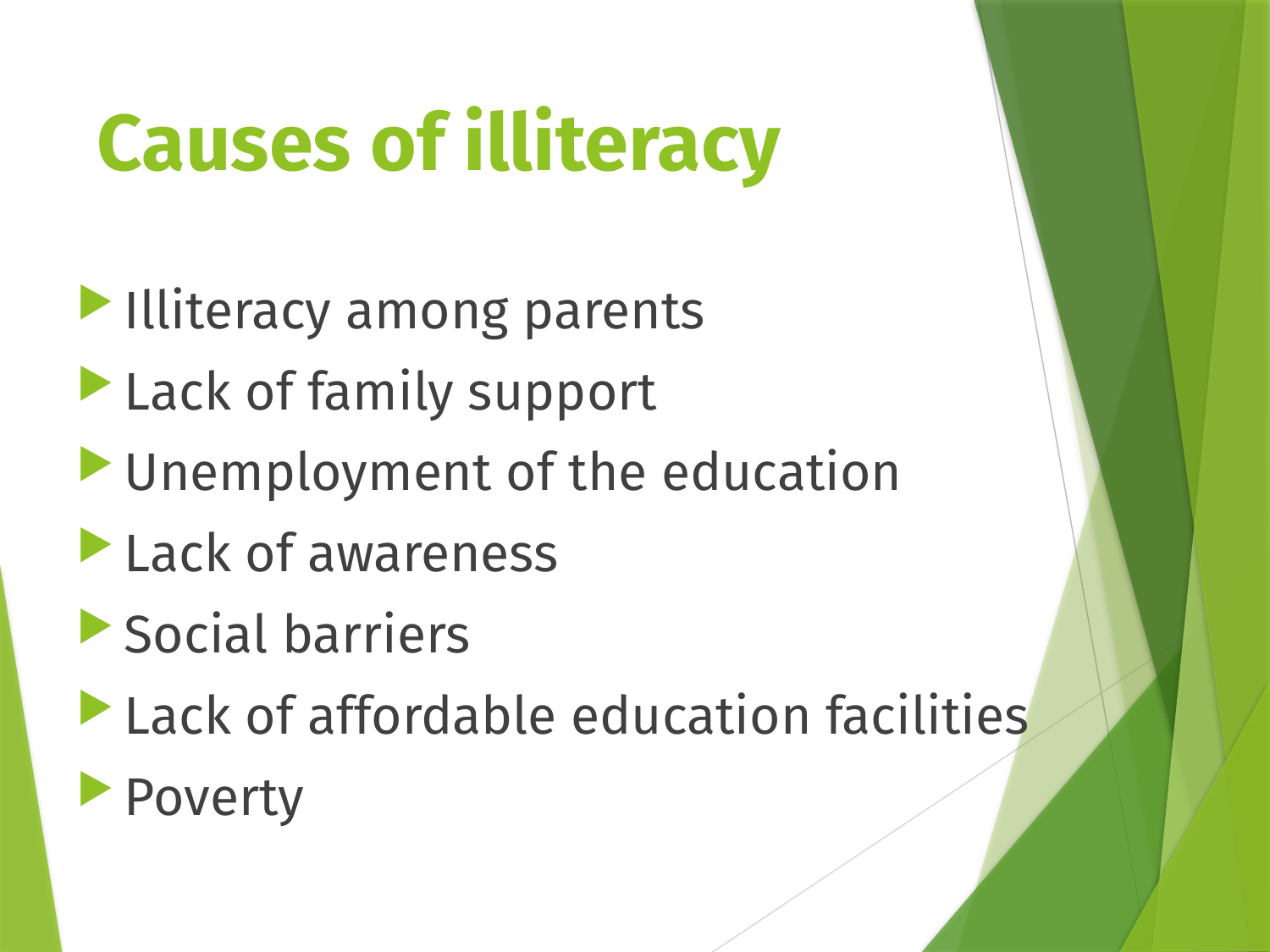

# Causes of illiteracy
Illiteracy among parents
Lack of family support
Unemployment of the education
Lack of awareness
Social barriers
Lack of affordable education facilities
Poverty